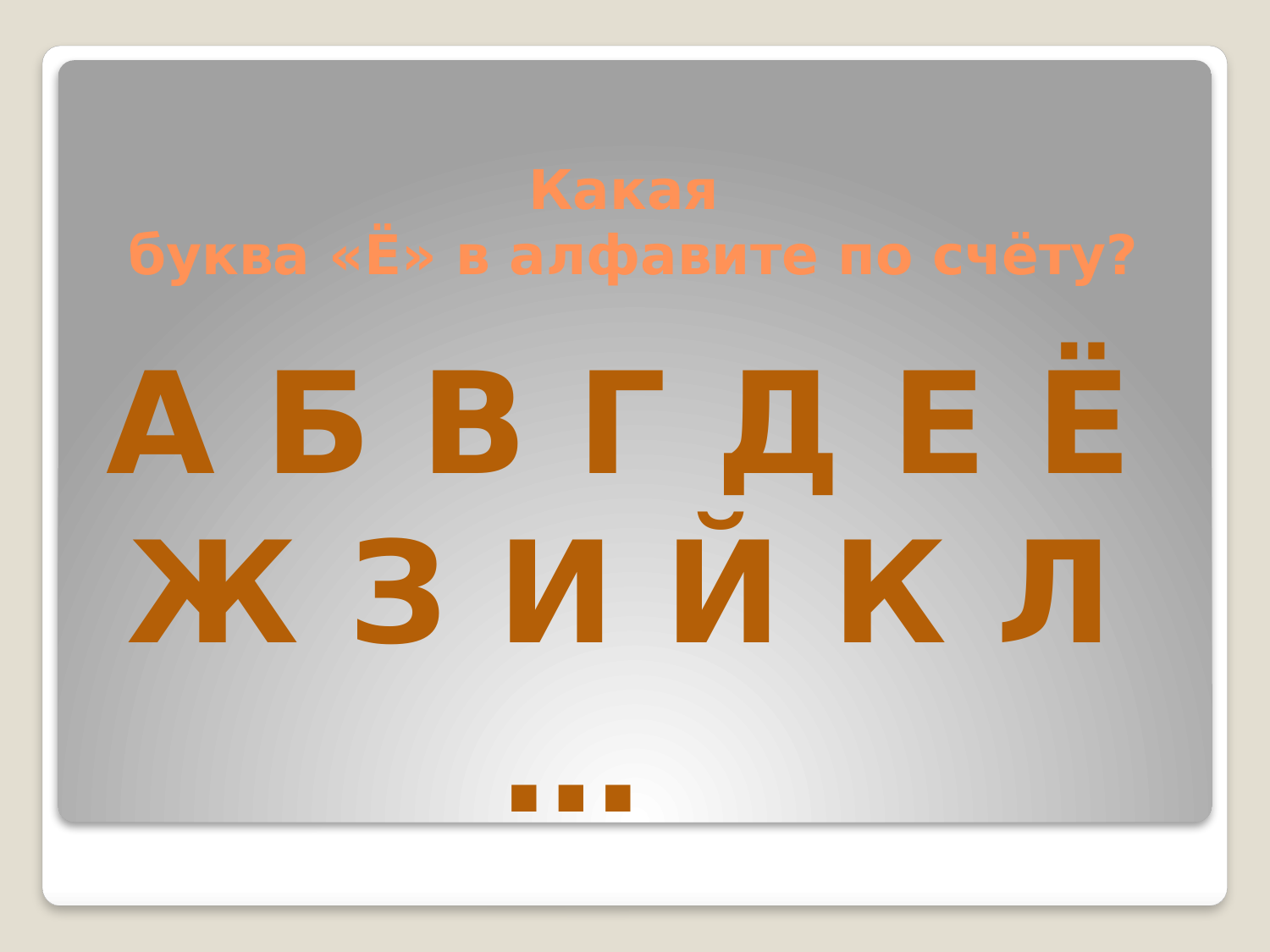

# Какая буква «Ё» в алфавите по счёту?
А Б В Г Д Е Ё Ж З И Й К Л …